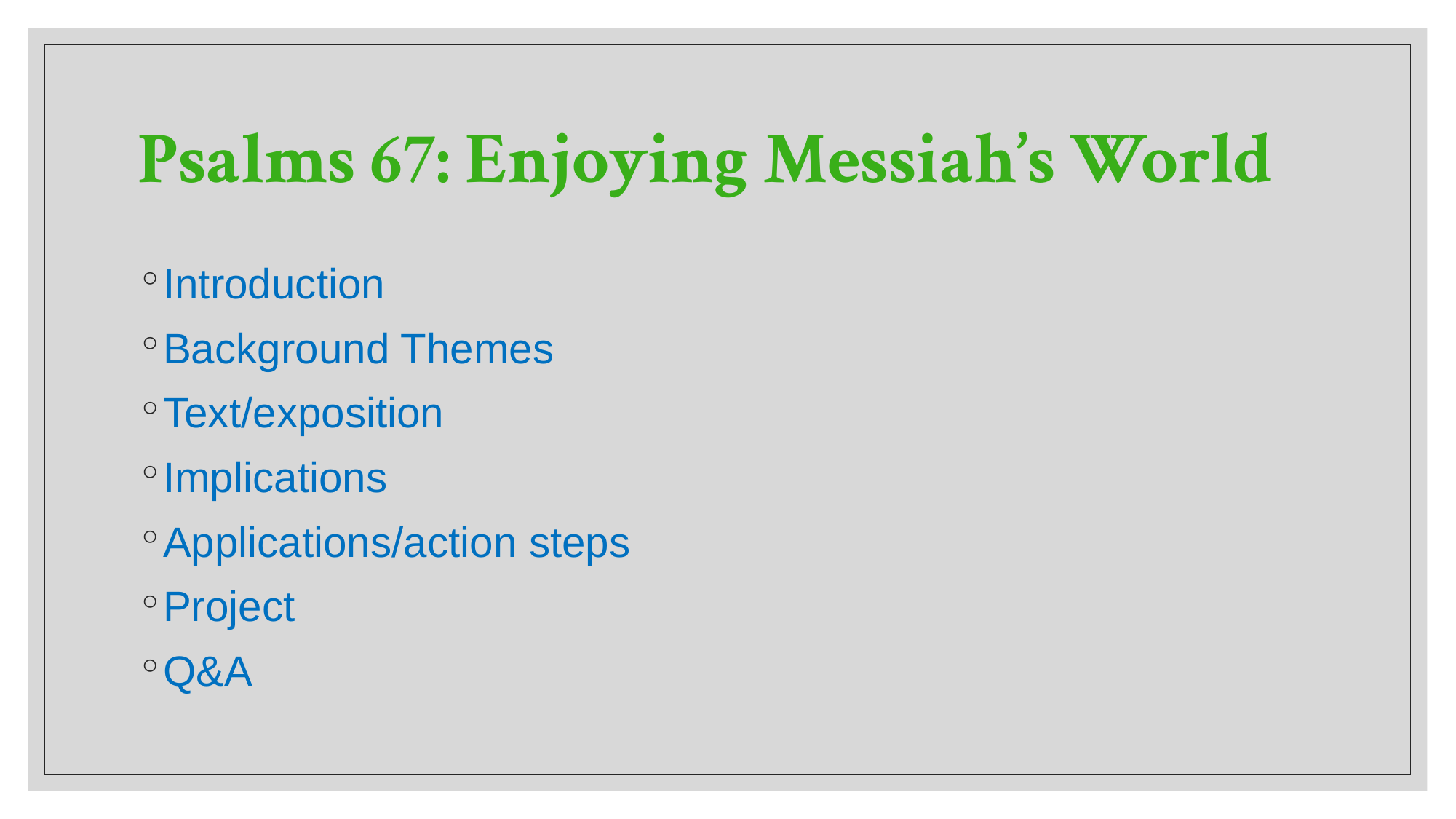

# Psalms 67: Enjoying Messiah’s World
Introduction
Background Themes
Text/exposition
Implications
Applications/action steps
Project
Q&A